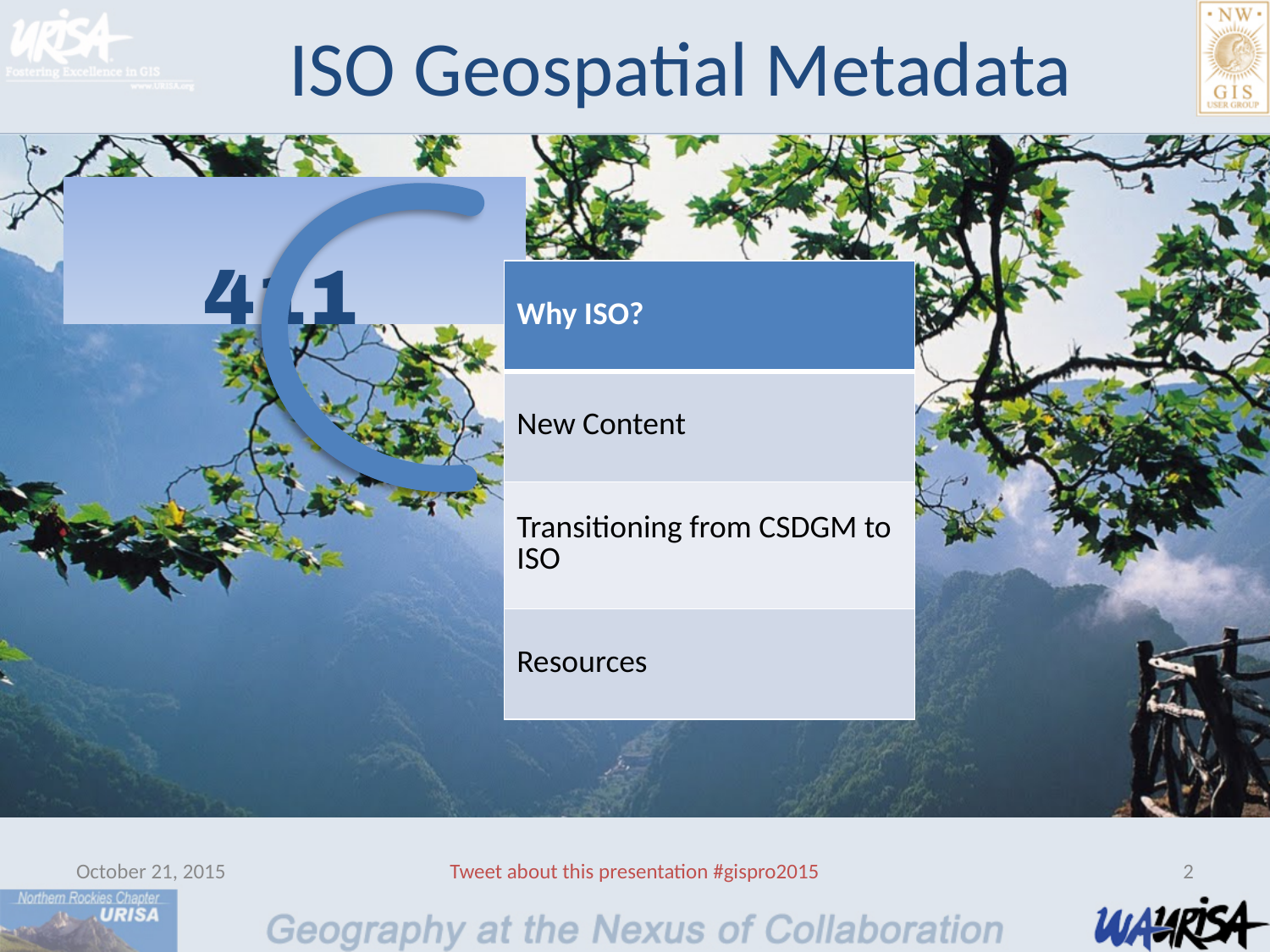

# ISO Geospatial Metadata

				411
| Why ISO? |
| --- |
| New Content |
| Transitioning from CSDGM to ISO |
| Resources |
October 21, 2015
Tweet about this presentation #gispro2015
2